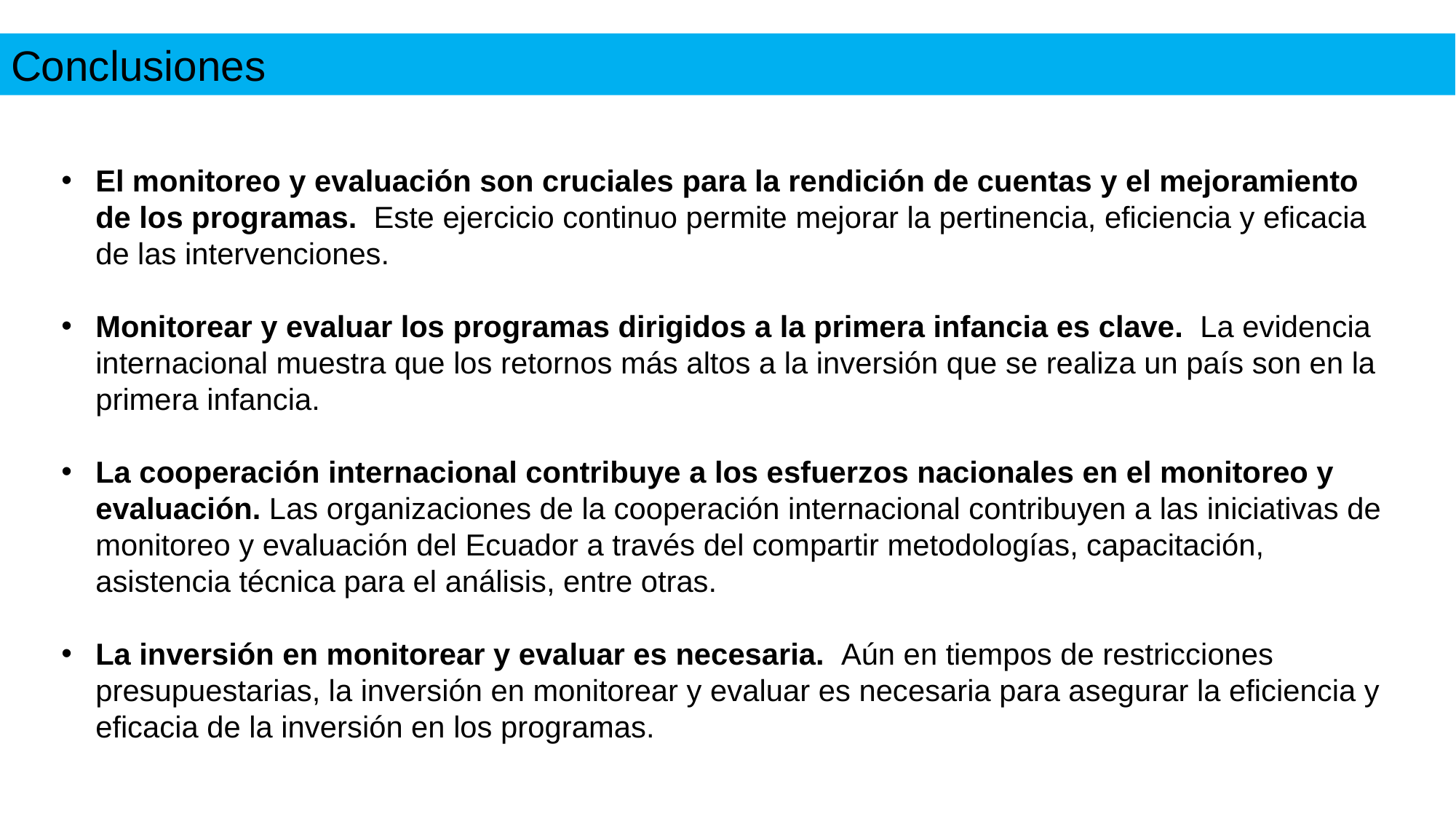

Conclusiones
El monitoreo y evaluación son cruciales para la rendición de cuentas y el mejoramiento de los programas.  Este ejercicio continuo permite mejorar la pertinencia, eficiencia y eficacia de las intervenciones.

Monitorear y evaluar los programas dirigidos a la primera infancia es clave.  La evidencia internacional muestra que los retornos más altos a la inversión que se realiza un país son en la primera infancia.

La cooperación internacional contribuye a los esfuerzos nacionales en el monitoreo y evaluación. Las organizaciones de la cooperación internacional contribuyen a las iniciativas de monitoreo y evaluación del Ecuador a través del compartir metodologías, capacitación, asistencia técnica para el análisis, entre otras.

La inversión en monitorear y evaluar es necesaria.  Aún en tiempos de restricciones presupuestarias, la inversión en monitorear y evaluar es necesaria para asegurar la eficiencia y eficacia de la inversión en los programas.